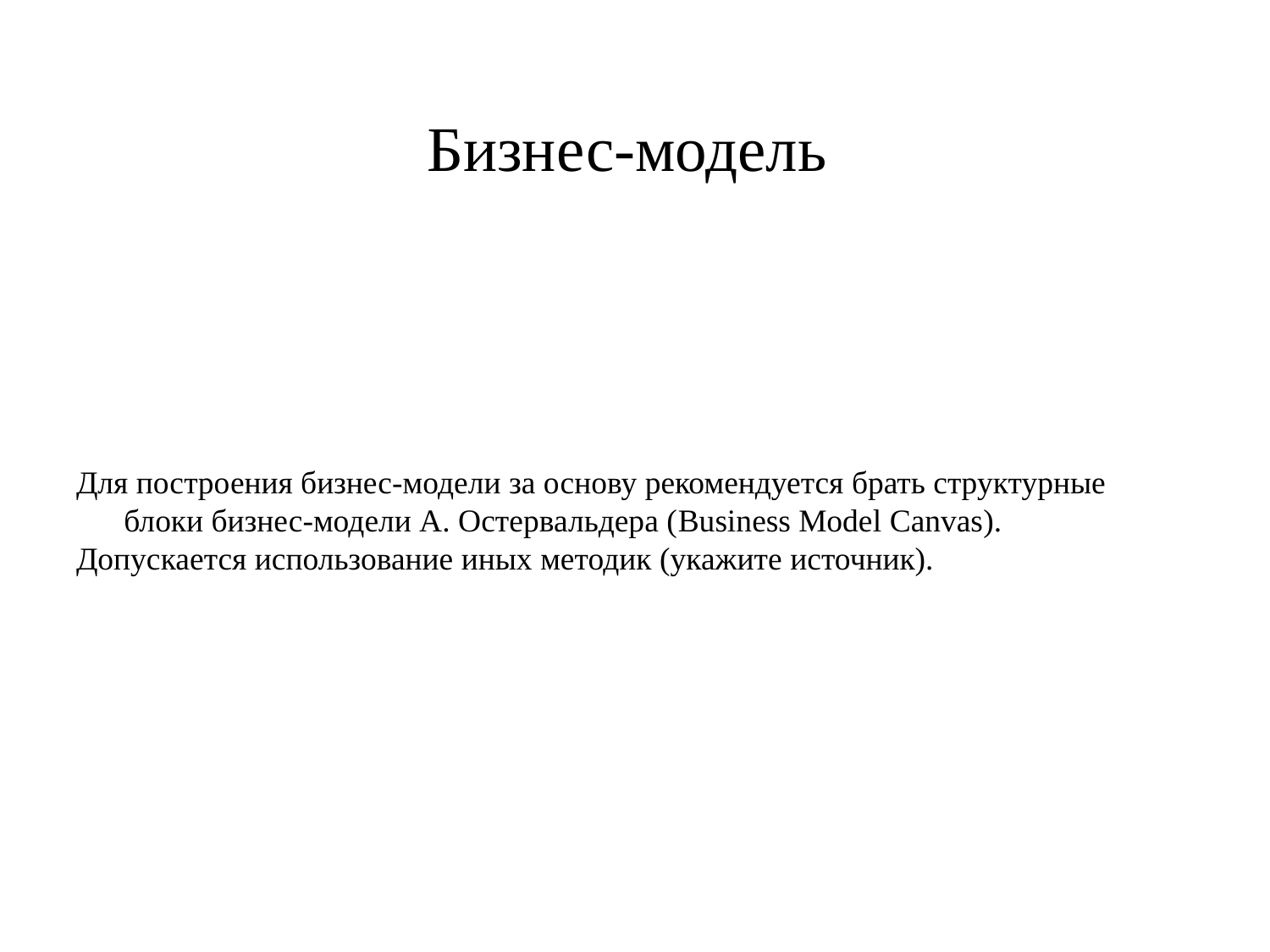

# Бизнес-модель
Для построения бизнес-модели за основу рекомендуется брать структурные блоки бизнес-модели А. Остервальдера (Business Model Canvas).
Допускается использование иных методик (укажите источник).